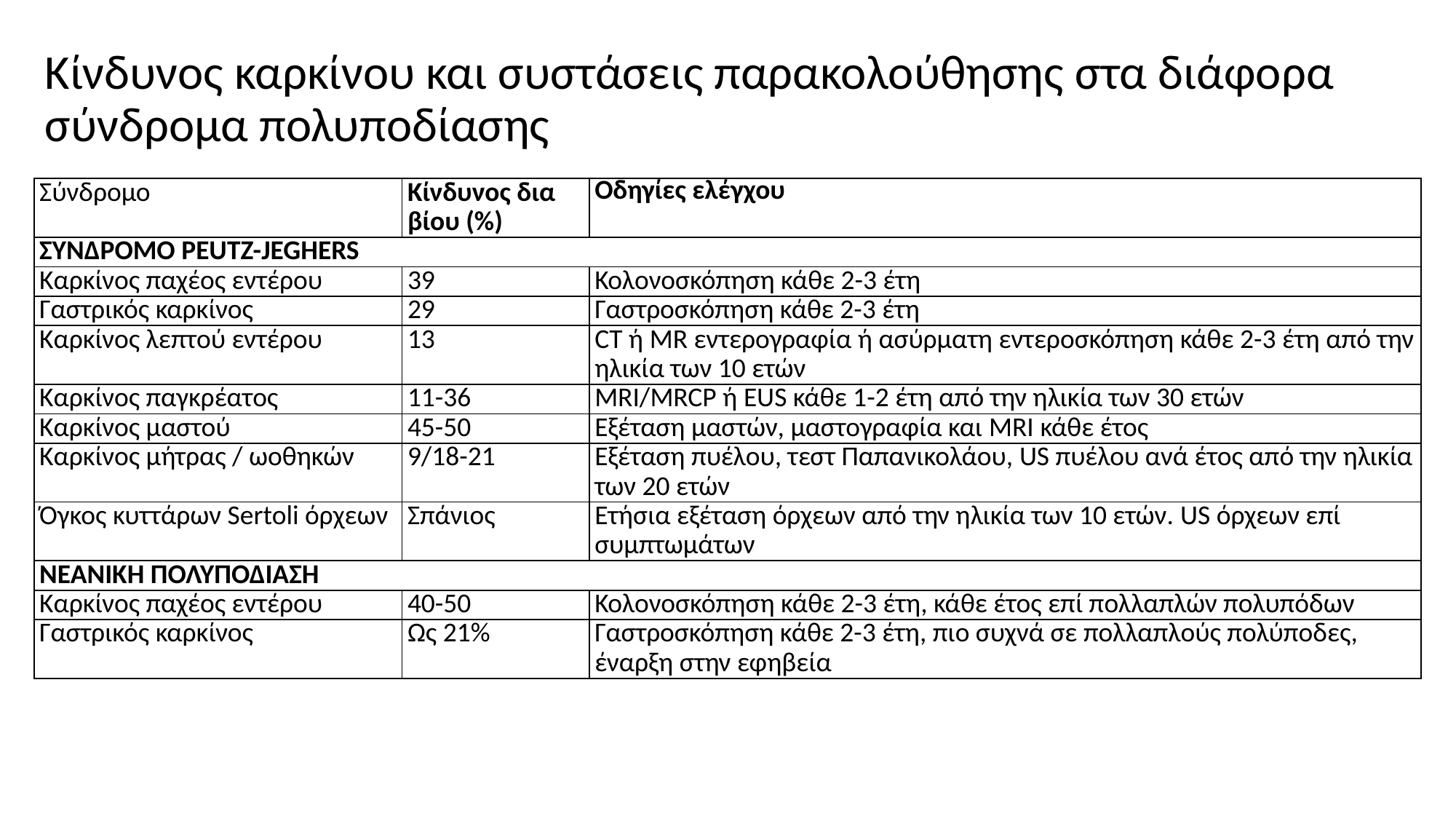

# Κίνδυνος καρκίνου και συστάσεις παρακολούθησης στα διάφορα σύνδρομα πολυποδίασης
| Σύνδρομο | Κίνδυνος δια βίου (%) | Οδηγίες ελέγχου |
| --- | --- | --- |
| ΣΥΝΔΡΟΜΟ PEUTZ-JEGHERS |  |  |
| Καρκίνος παχέος εντέρου | 39 | Κολονοσκόπηση κάθε 2-3 έτη |
| Γαστρικός καρκίνος | 29 | Γαστροσκόπηση κάθε 2-3 έτη |
| Καρκίνος λεπτού εντέρου | 13 | CT ή MR εντερογραφία ή ασύρματη εντεροσκόπηση κάθε 2-3 έτη από την ηλικία των 10 ετών |
| Καρκίνος παγκρέατος | 11-36 | MRI/MRCP ή EUS κάθε 1-2 έτη από την ηλικία των 30 ετών |
| Καρκίνος μαστού | 45-50 | Εξέταση μαστών, μαστογραφία και MRI κάθε έτος |
| Καρκίνος μήτρας / ωοθηκών | 9/18-21 | Εξέταση πυέλου, τεστ Παπανικολάου, US πυέλου ανά έτος από την ηλικία των 20 ετών |
| Όγκος κυττάρων Sertoli όρχεων | Σπάνιος | Ετήσια εξέταση όρχεων από την ηλικία των 10 ετών. US όρχεων επί συμπτωμάτων |
| ΝΕΑΝΙΚΗ ΠΟΛΥΠΟΔΙΑΣΗ |  |  |
| Καρκίνος παχέος εντέρου | 40-50 | Κολονοσκόπηση κάθε 2-3 έτη, κάθε έτος επί πολλαπλών πολυπόδων |
| Γαστρικός καρκίνος | Ως 21% | Γαστροσκόπηση κάθε 2-3 έτη, πιο συχνά σε πολλαπλούς πολύποδες, έναρξη στην εφηβεία |